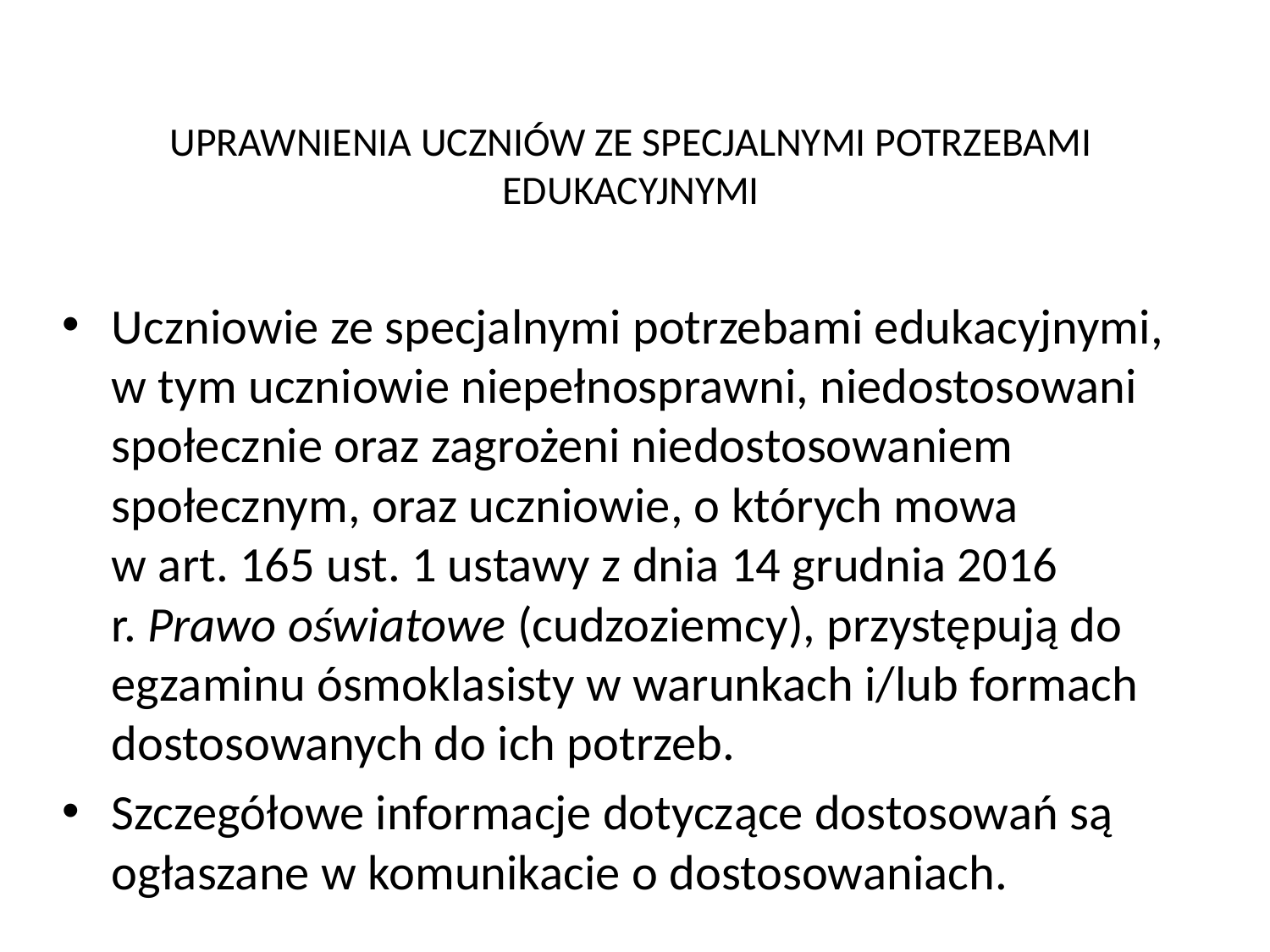

# UPRAWNIENIA UCZNIÓW ZE SPECJALNYMI POTRZEBAMI EDUKACYJNYMI
Uczniowie ze specjalnymi potrzebami edukacyjnymi,
w tym uczniowie niepełnosprawni, ‎niedostosowani społecznie oraz zagrożeni niedostosowaniem społecznym, oraz uczniowie, o których mowa
w art. 165 ust. 1 ustawy z dnia 14 grudnia 2016 r. Prawo oświatowe (cudzoziemcy), przystępują do ‎egzaminu ósmoklasisty w warunkach i/lub formach dostosowanych do ich potrzeb.
Szczegółowe ‎informacje dotyczące dostosowań są ogłaszane w komunikacie o dostosowaniach.